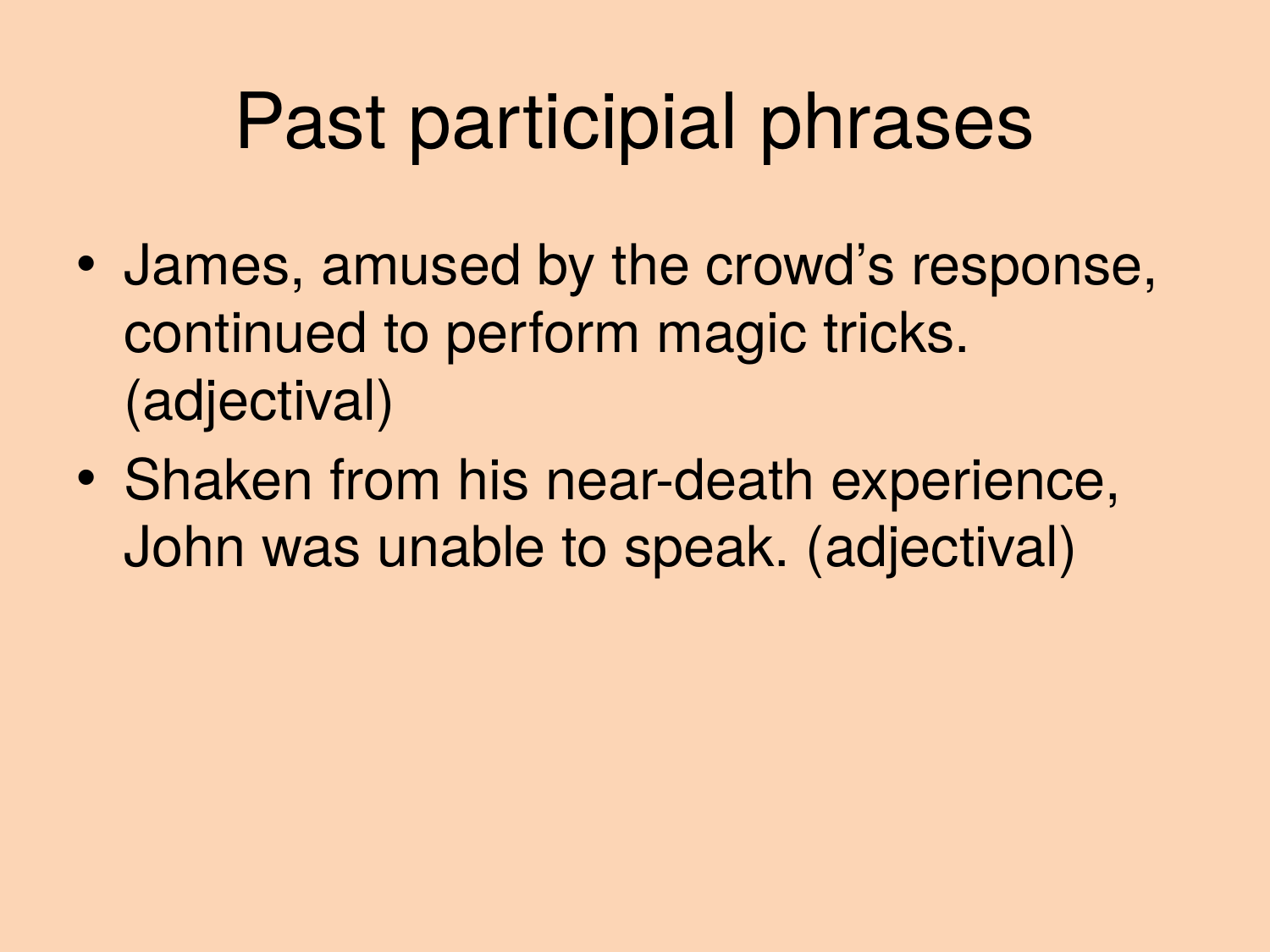

# Past participial phrases
James, amused by the crowd’s response, continued to perform magic tricks. (adjectival)
Shaken from his near-death experience, John was unable to speak. (adjectival)